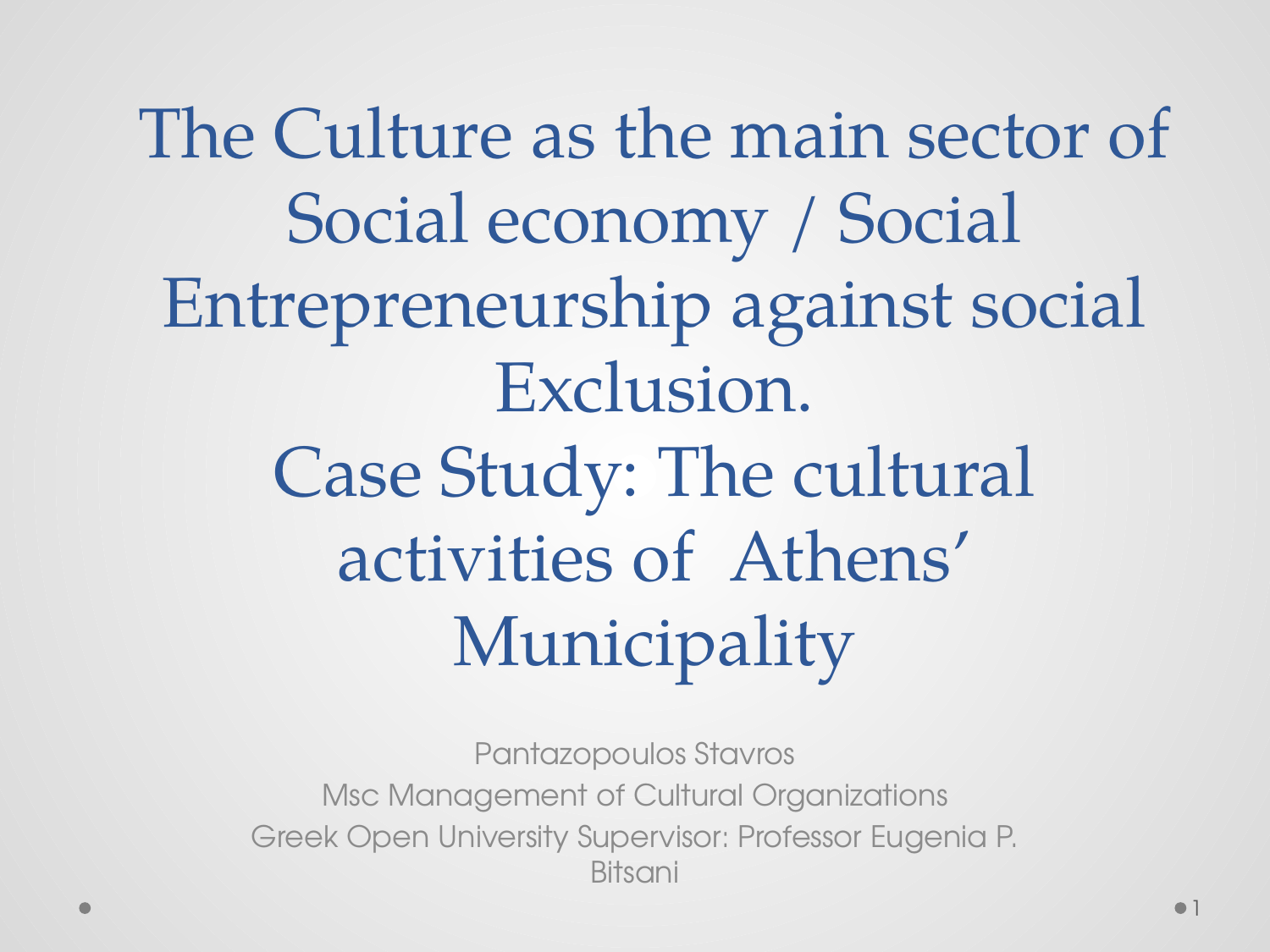

# The Culture as the main sector of Social economy / Social Entrepreneurship against social Exclusion. Case Study: The cultural activities of  Athens’ Municipality

Pantazopoulos Stavros
Msc Management of Cultural Organizations
Greek Open University Supervisor: Professor Eugenia P. Bitsani

1